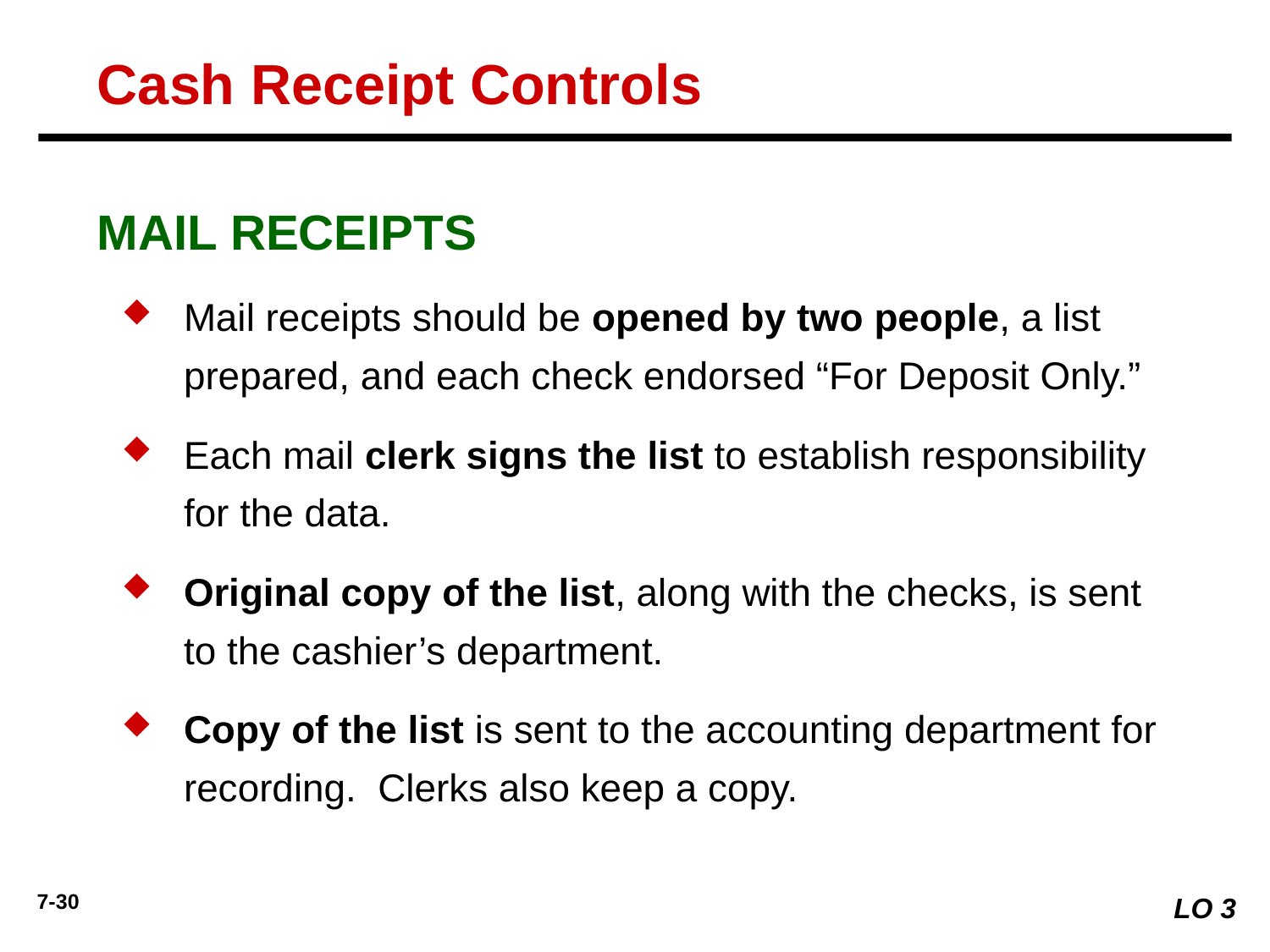

Cash Receipt Controls

MAIL RECEIPTS
Mail receipts should be opened by two people, a list prepared, and each check endorsed “For Deposit Only.”
Each mail clerk signs the list to establish responsibility for the data.
Original copy of the list, along with the checks, is sent to the cashier’s department.
Copy of the list is sent to the accounting department for recording.  Clerks also keep a copy.
LO 3